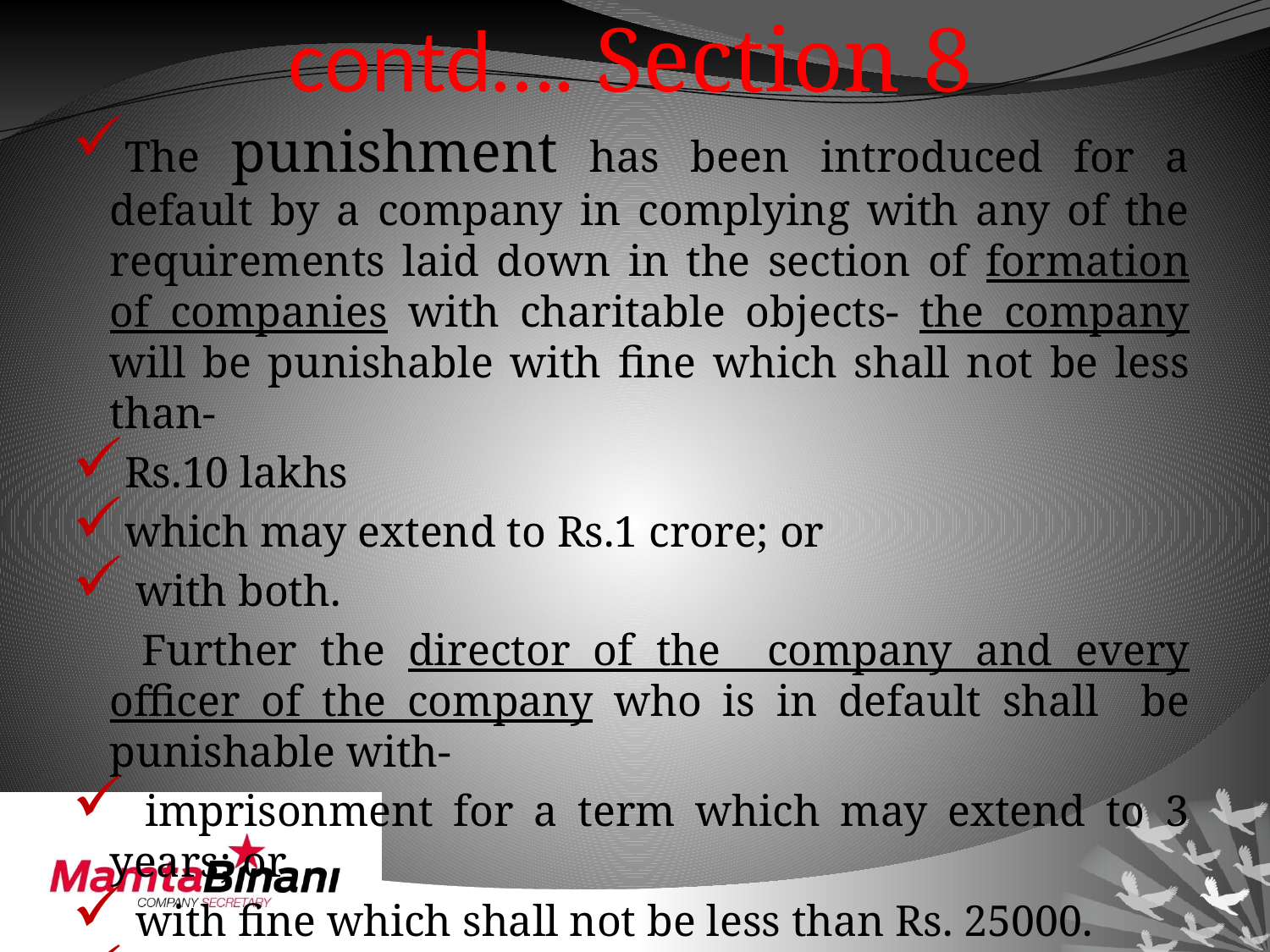

# contd…. Section 8
The punishment has been introduced for a default by a company in complying with any of the requirements laid down in the section of formation of companies with charitable objects- the company will be punishable with fine which shall not be less than-
Rs.10 lakhs
which may extend to Rs.1 crore; or
 with both.
   Further the director of the  company and every officer of the company who is in default shall  be punishable with-
 imprisonment for a term which may extend to 3 years; or
 with fine which shall not be less than Rs. 25000.
which may extend to 25 lakh rupees or with both.